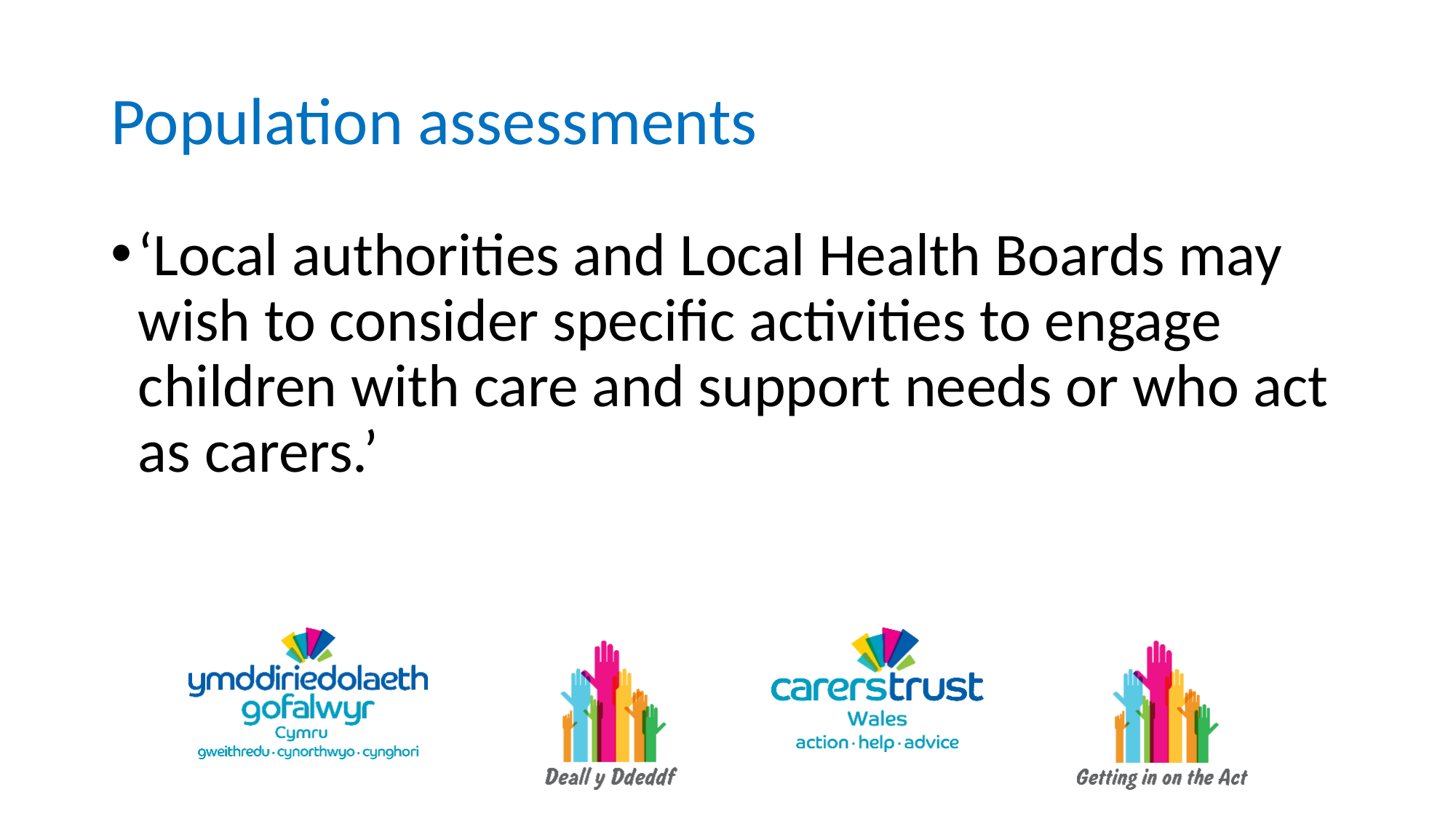

# Population assessments
‘Local authorities and Local Health Boards may wish to consider specific activities to engage children with care and support needs or who act as carers.’